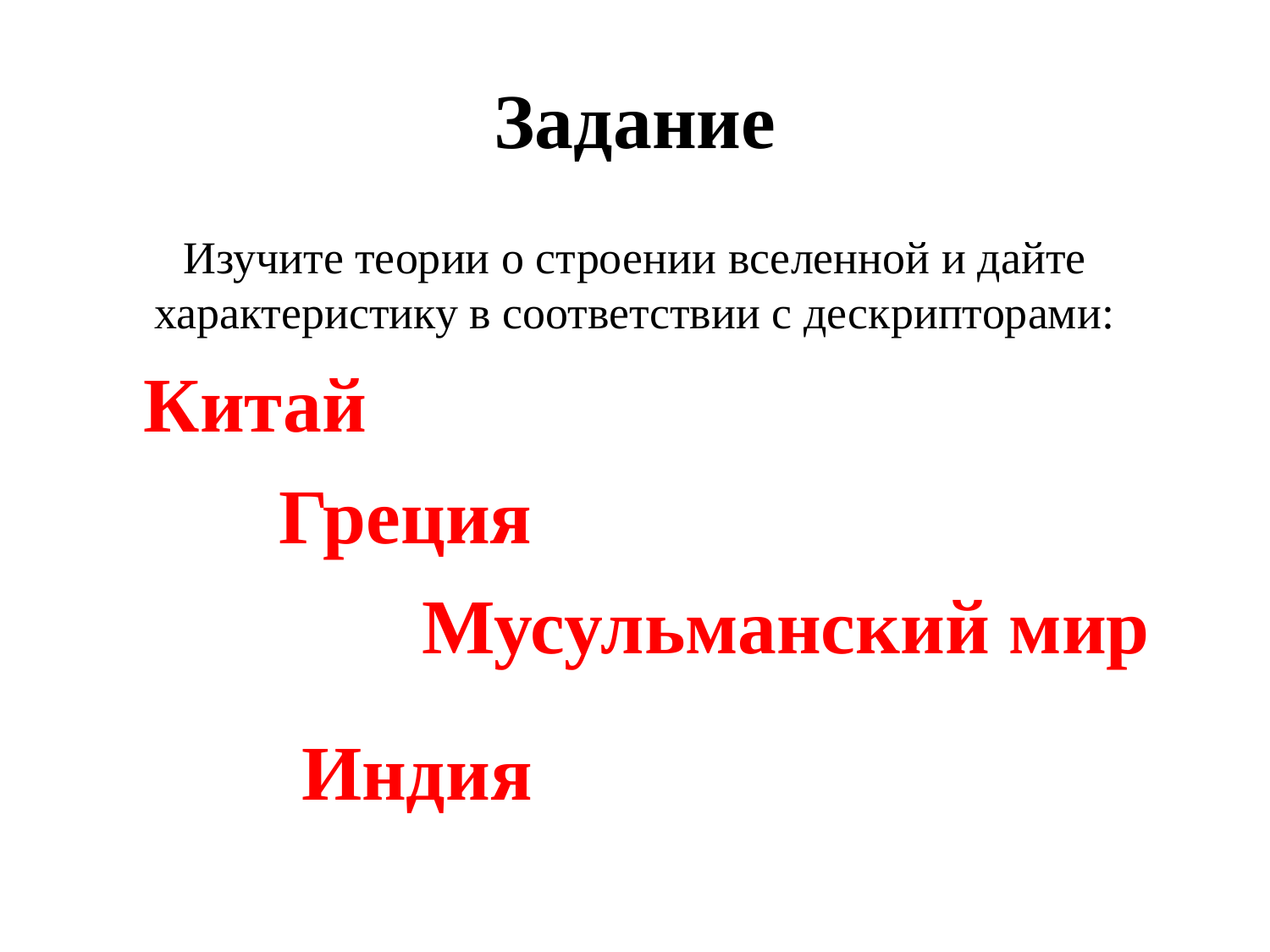

# Задание
Изучите теории о строении вселенной и дайте характеристику в соответствии с дескрипторами:

Китай
Греция
Мусульманский мир
Индия